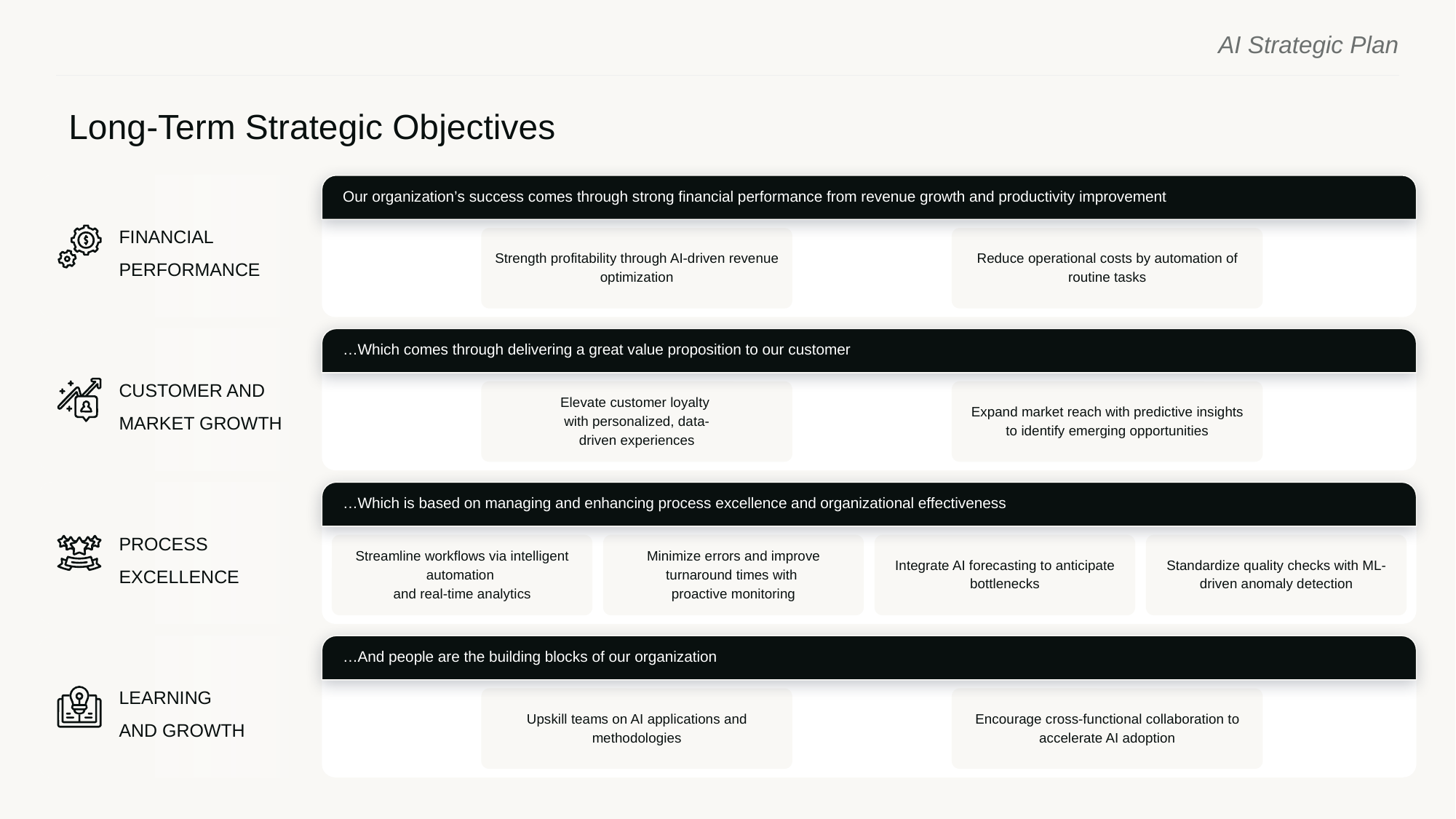

AI Strategic Plan

Long-Term Strategic Objectives

Our organization’s success comes through strong financial performance from revenue growth and productivity improvement
FINANCIAL
PERFORMANCE

Strength profitability through AI-driven revenue optimization
Reduce operational costs by automation of routine tasks

…Which comes through delivering a great value proposition to our customer
CUSTOMER AND
MARKET GROWTH

Elevate customer loyalty
with personalized, data-
driven experiences
Expand market reach with predictive insights to identify emerging opportunities

…Which is based on managing and enhancing process excellence and organizational effectiveness
PROCESS
EXCELLENCE
Streamline workflows via intelligent automation
and real-time analytics
Minimize errors and improve turnaround times with
proactive monitoring
Integrate AI forecasting to anticipate bottlenecks
Standardize quality checks with ML-driven anomaly detection

…And people are the building blocks of our organization
LEARNING
AND GROWTH

Upskill teams on AI applications and methodologies
Encourage cross-functional collaboration to accelerate AI adoption